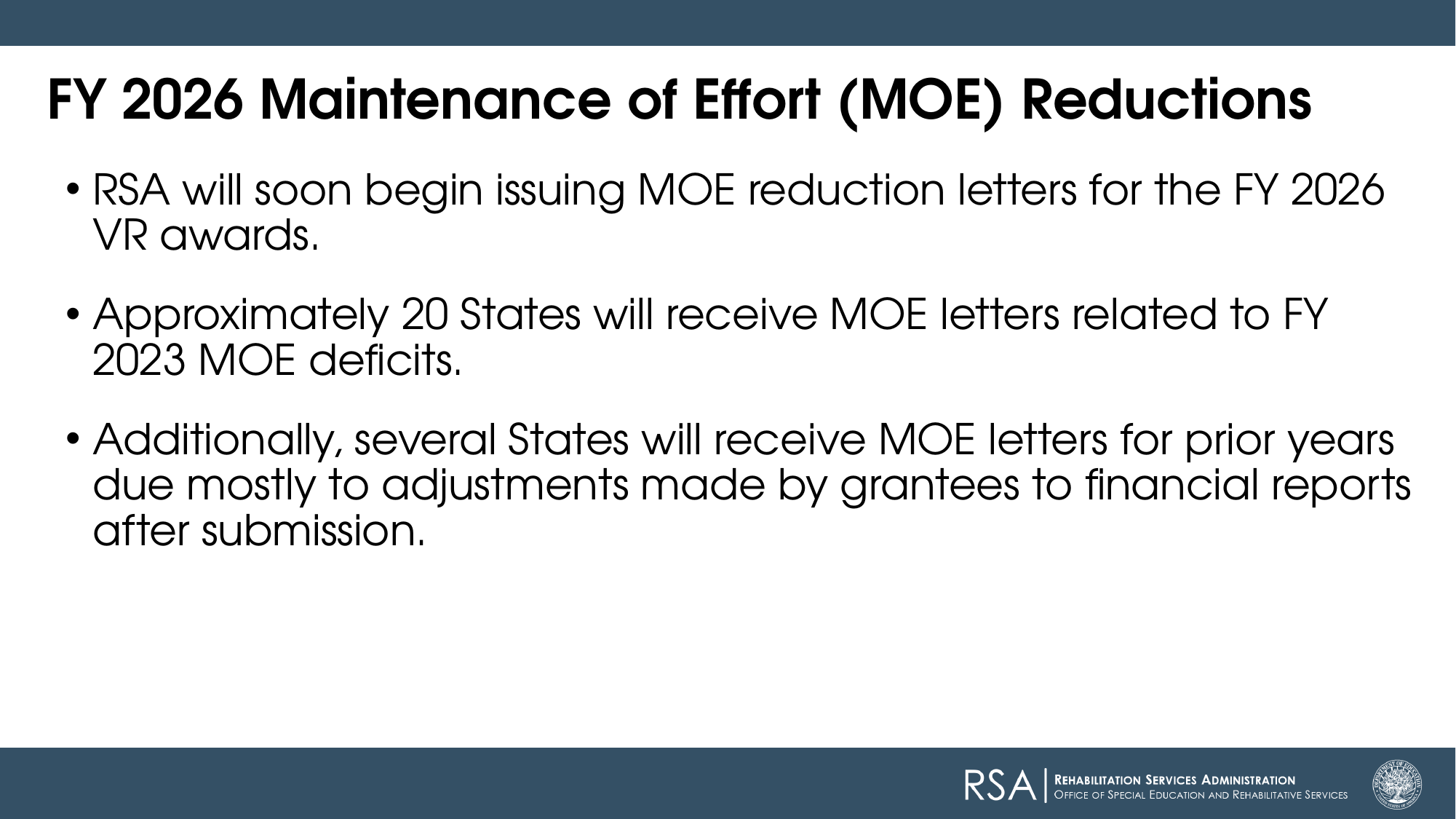

# FY 2026 Maintenance of Effort (MOE) Reductions
RSA will soon begin issuing MOE reduction letters for the FY 2026 VR awards.
Approximately 20 States will receive MOE letters related to FY 2023 MOE deficits.
Additionally, several States will receive MOE letters for prior years due mostly to adjustments made by grantees to financial reports after submission.